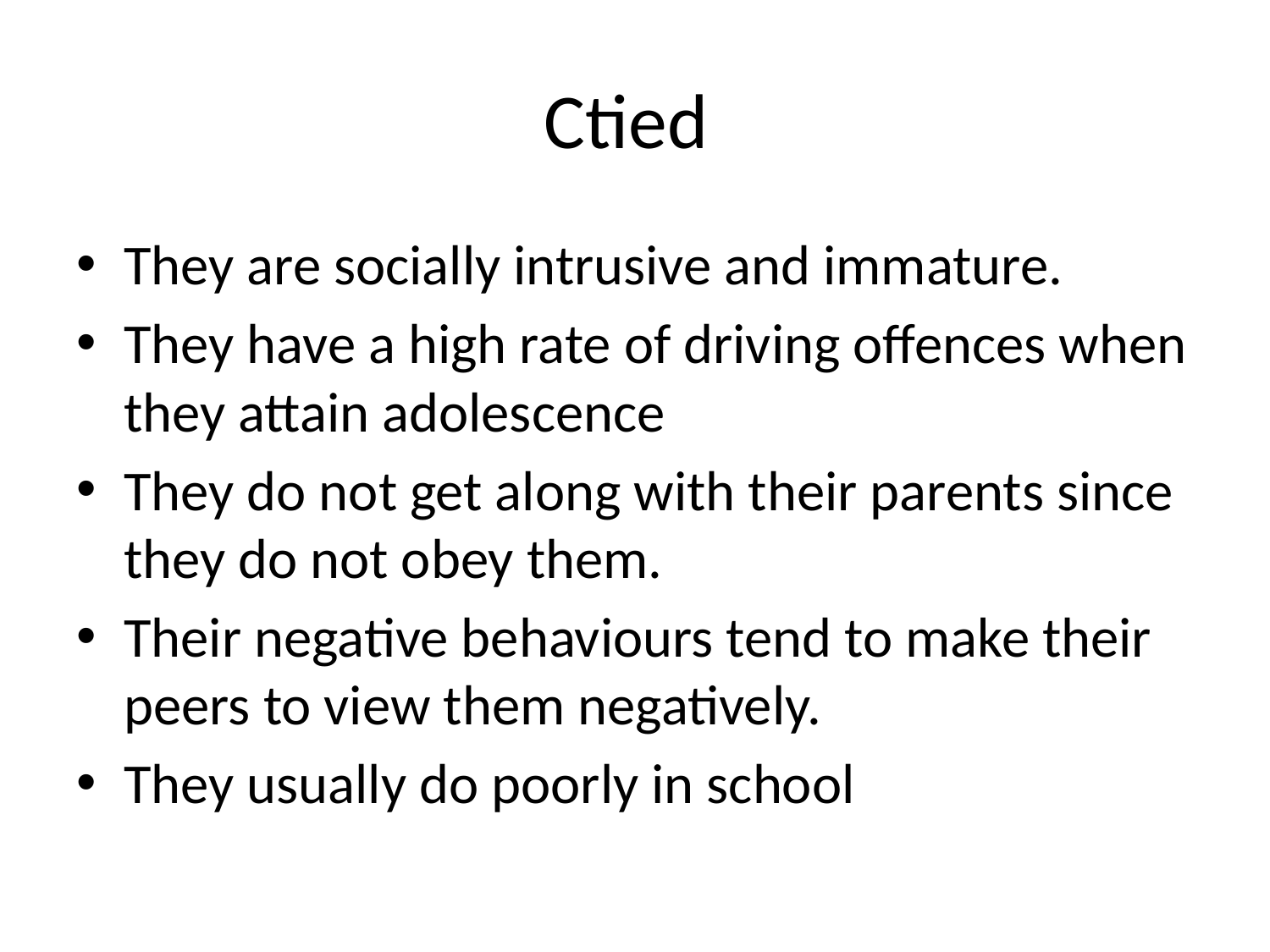

# Ctied
They are socially intrusive and immature.
They have a high rate of driving offences when they attain adolescence
They do not get along with their parents since they do not obey them.
Their negative behaviours tend to make their peers to view them negatively.
They usually do poorly in school